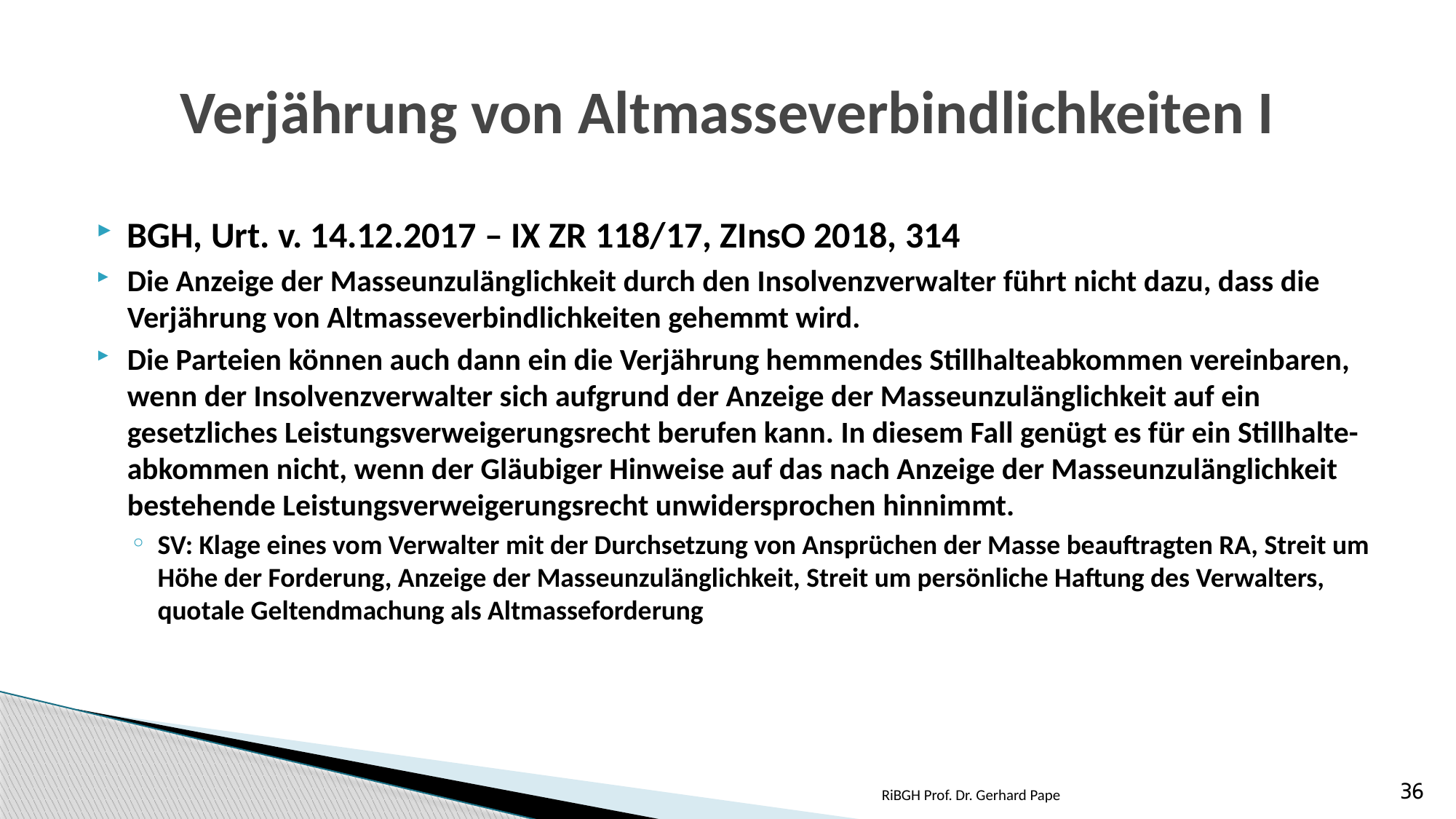

# Verjährung von Altmasseverbindlichkeiten I
BGH, Urt. v. 14.12.2017 – IX ZR 118/17, ZInsO 2018, 314
Die Anzeige der Masseunzulänglichkeit durch den Insolvenzverwalter führt nicht dazu, dass die Verjährung von Altmasseverbindlichkeiten gehemmt wird.
Die Parteien können auch dann ein die Verjährung hemmendes Stillhalteabkommen vereinbaren, wenn der Insolvenzverwalter sich aufgrund der Anzeige der Masseunzulänglichkeit auf ein gesetzliches Leistungsverweigerungsrecht berufen kann. In diesem Fall genügt es für ein Stillhalte-abkommen nicht, wenn der Gläubiger Hinweise auf das nach Anzeige der Masseunzulänglichkeit bestehende Leistungsverweigerungsrecht unwidersprochen hinnimmt.
SV: Klage eines vom Verwalter mit der Durchsetzung von Ansprüchen der Masse beauftragten RA, Streit um Höhe der Forderung, Anzeige der Masseunzulänglichkeit, Streit um persönliche Haftung des Verwalters, quotale Geltendmachung als Altmasseforderung

RiBGH Prof. Dr. Gerhard Pape
36